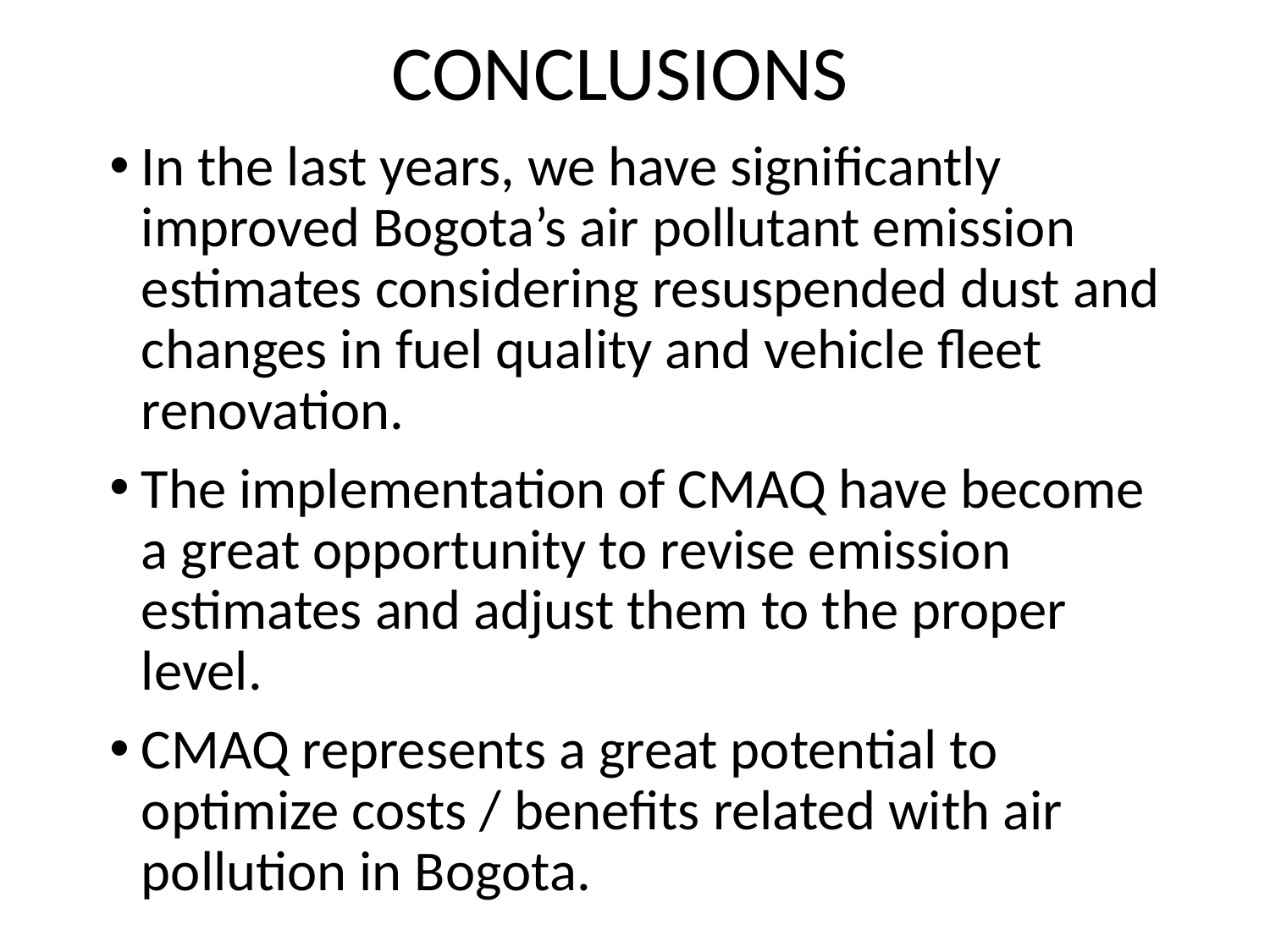

# CONCLUSIONS
In the last years, we have significantly improved Bogota’s air pollutant emission estimates considering resuspended dust and changes in fuel quality and vehicle fleet renovation.
The implementation of CMAQ have become a great opportunity to revise emission estimates and adjust them to the proper level.
CMAQ represents a great potential to optimize costs / benefits related with air pollution in Bogota.